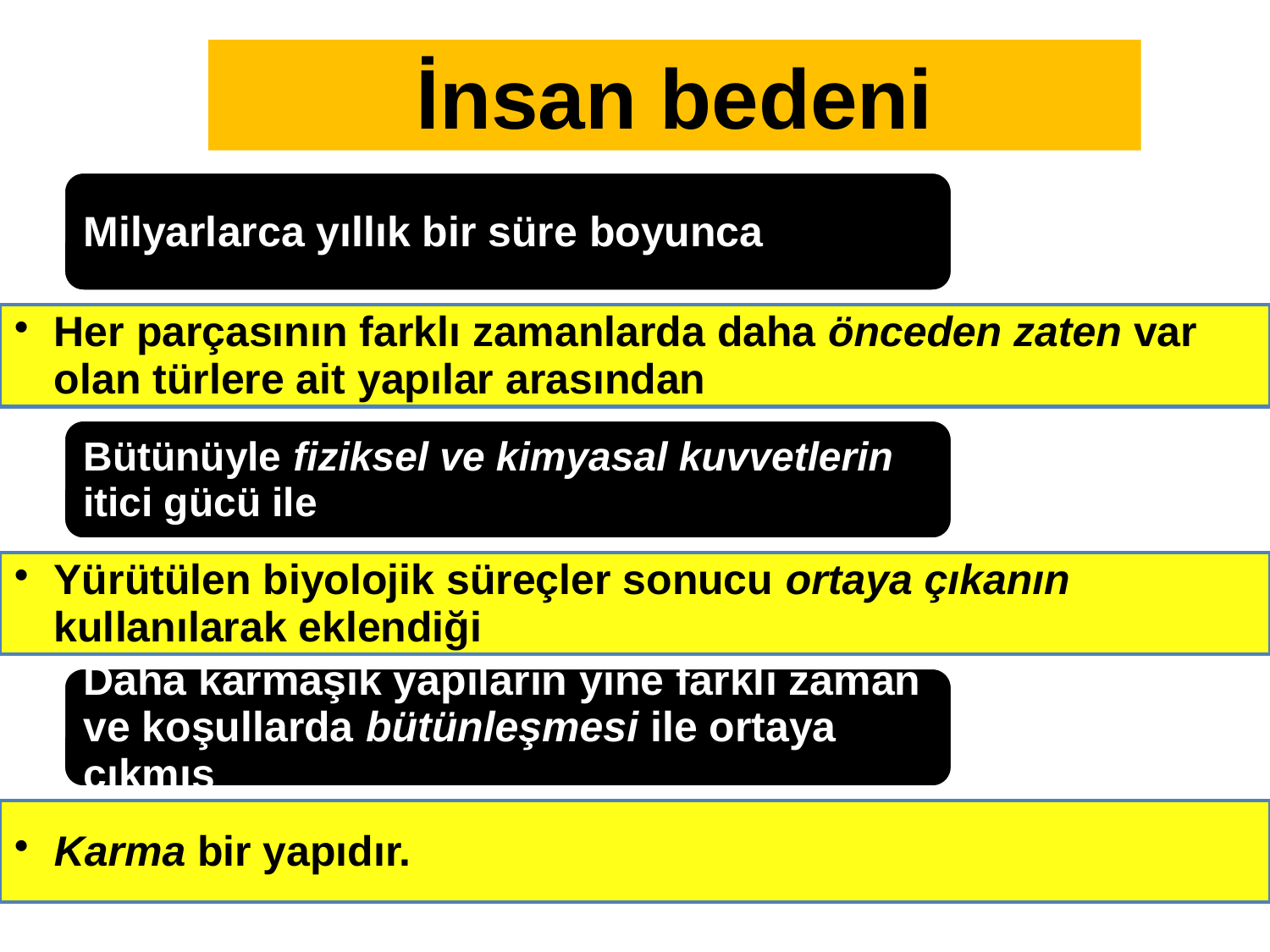

# İnsan bedeni
Milyarlarca yıllık bir süre boyunca
Bütünüyle fiziksel ve kimyasal kuvvetlerin itici gücü ile
Daha karmaşık yapıların yine farklı zaman ve koşullarda bütünleşmesi ile ortaya çıkmış
Her parçasının farklı zamanlarda daha önceden zaten var olan türlere ait yapılar arasından
Yürütülen biyolojik süreçler sonucu ortaya çıkanın kullanılarak eklendiği
Karma bir yapıdır.